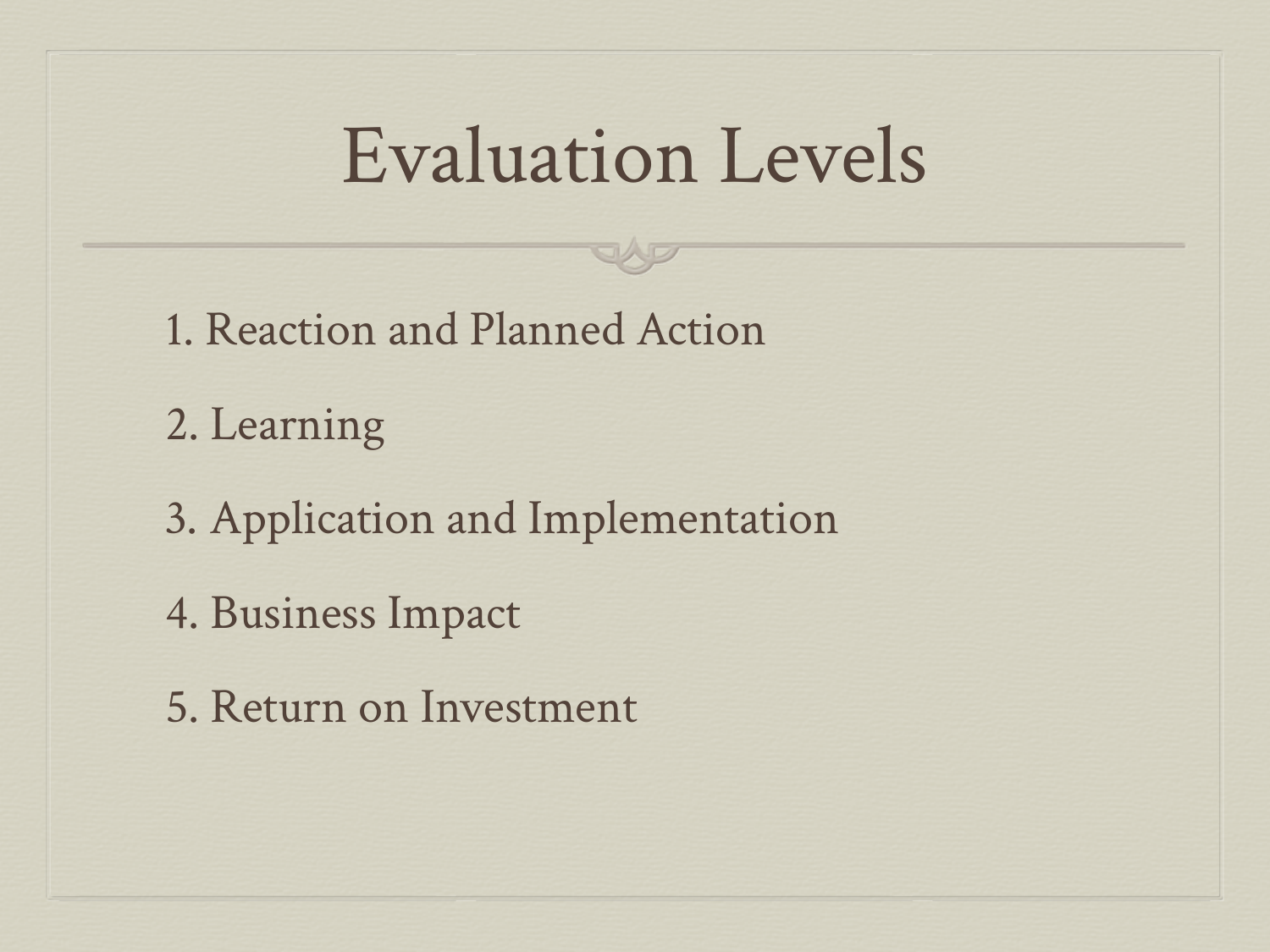

# Evaluation Levels
1. Reaction and Planned Action
2. Learning
3. Application and Implementation
4. Business Impact
5. Return on Investment